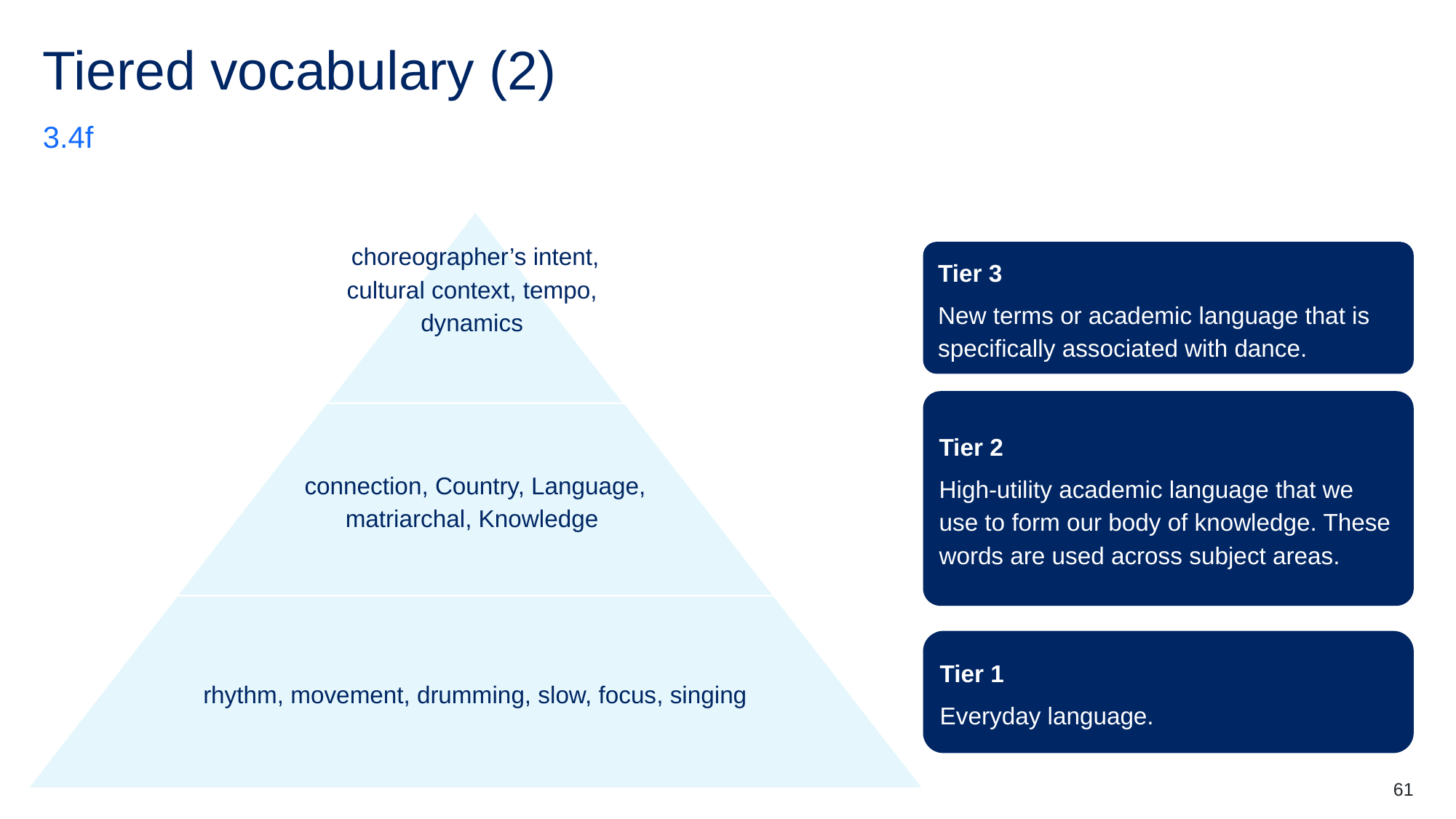

# Tiered vocabulary (2)
3.4f
choreographer’s intent, cultural context, tempo,  dynamics

Tier 3
New terms or academic language that is specifically associated with dance.
Tier 2
High-utility academic language that we use to form our body of knowledge. These words are used across subject areas.
connection, Country, Language, matriarchal, Knowledge
rhythm, movement, drumming, slow, focus, singing
Tier 1
Everyday language.
61